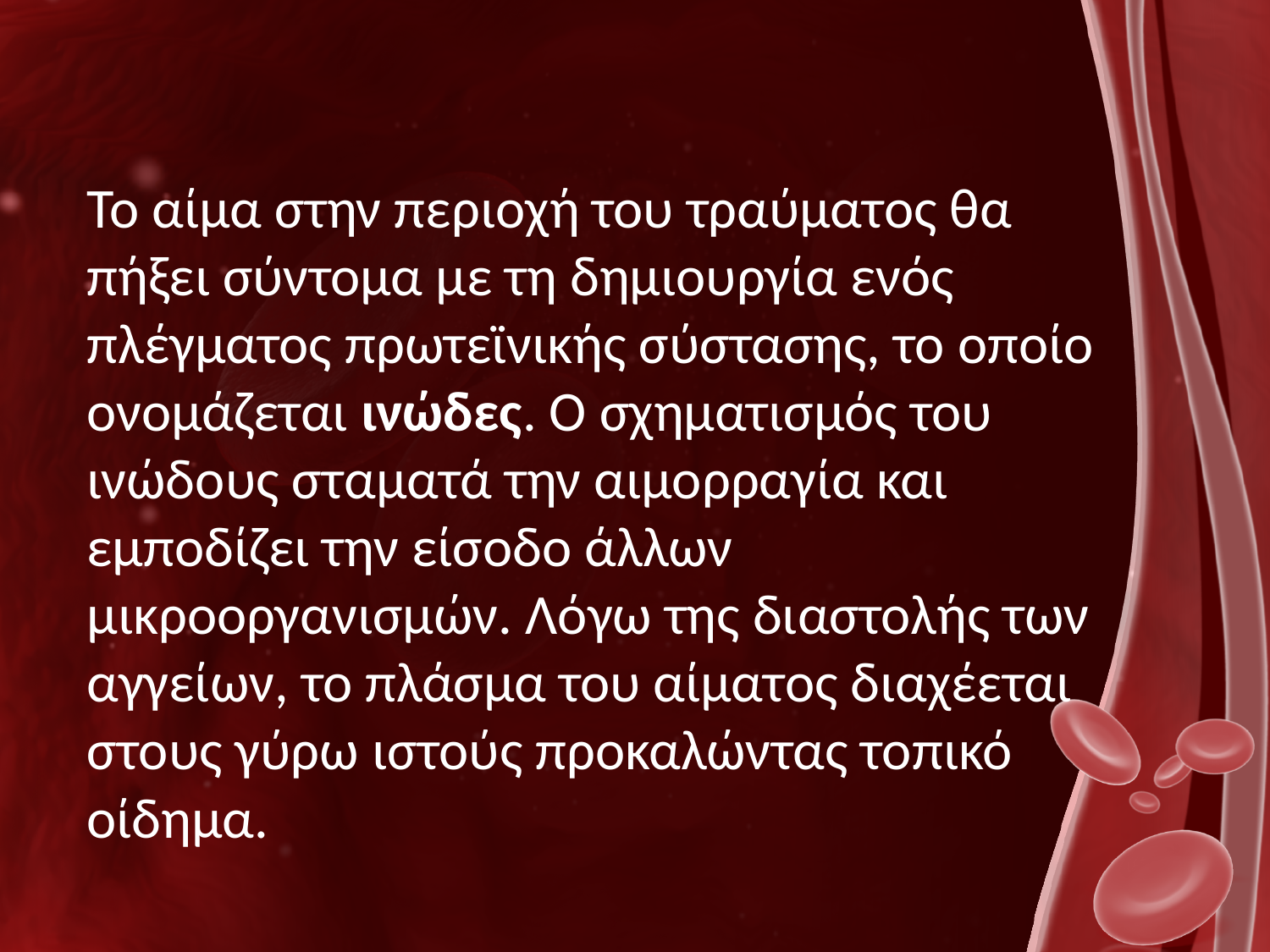

#
Το αίμα στην περιοχή του τραύματος θα πήξει σύντομα με τη δημιουργία ενός πλέγματος πρωτεϊνικής σύστασης, το οποίο ονομάζεται ινώδες. Ο σχηματισμός του ινώδους σταματά την αιμορραγία και εμποδίζει την είσοδο άλλων μικροοργανισμών. Λόγω της διαστολής των αγγείων, το πλάσμα του αίματος διαχέεται στους γύρω ιστούς προκαλώντας τοπικό οίδημα.